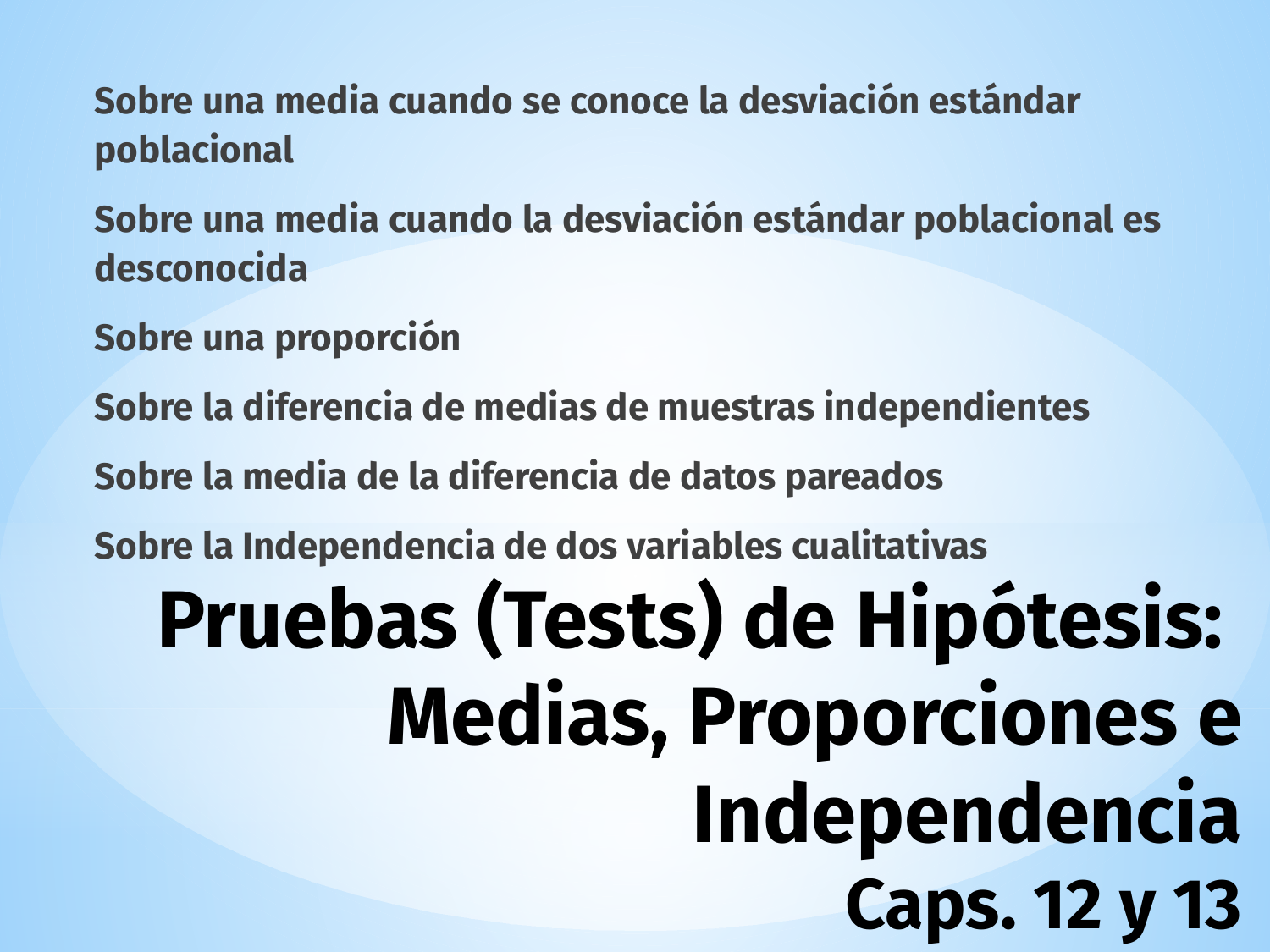

Sobre una media cuando se conoce la desviación estándar poblacional
Sobre una media cuando la desviación estándar poblacional es desconocida
Sobre una proporción
Sobre la diferencia de medias de muestras independientes
Sobre la media de la diferencia de datos pareados
Sobre la Independencia de dos variables cualitativas

# Pruebas (Tests) de Hipótesis: Medias, Proporciones e Independencia Caps. 12 y 13